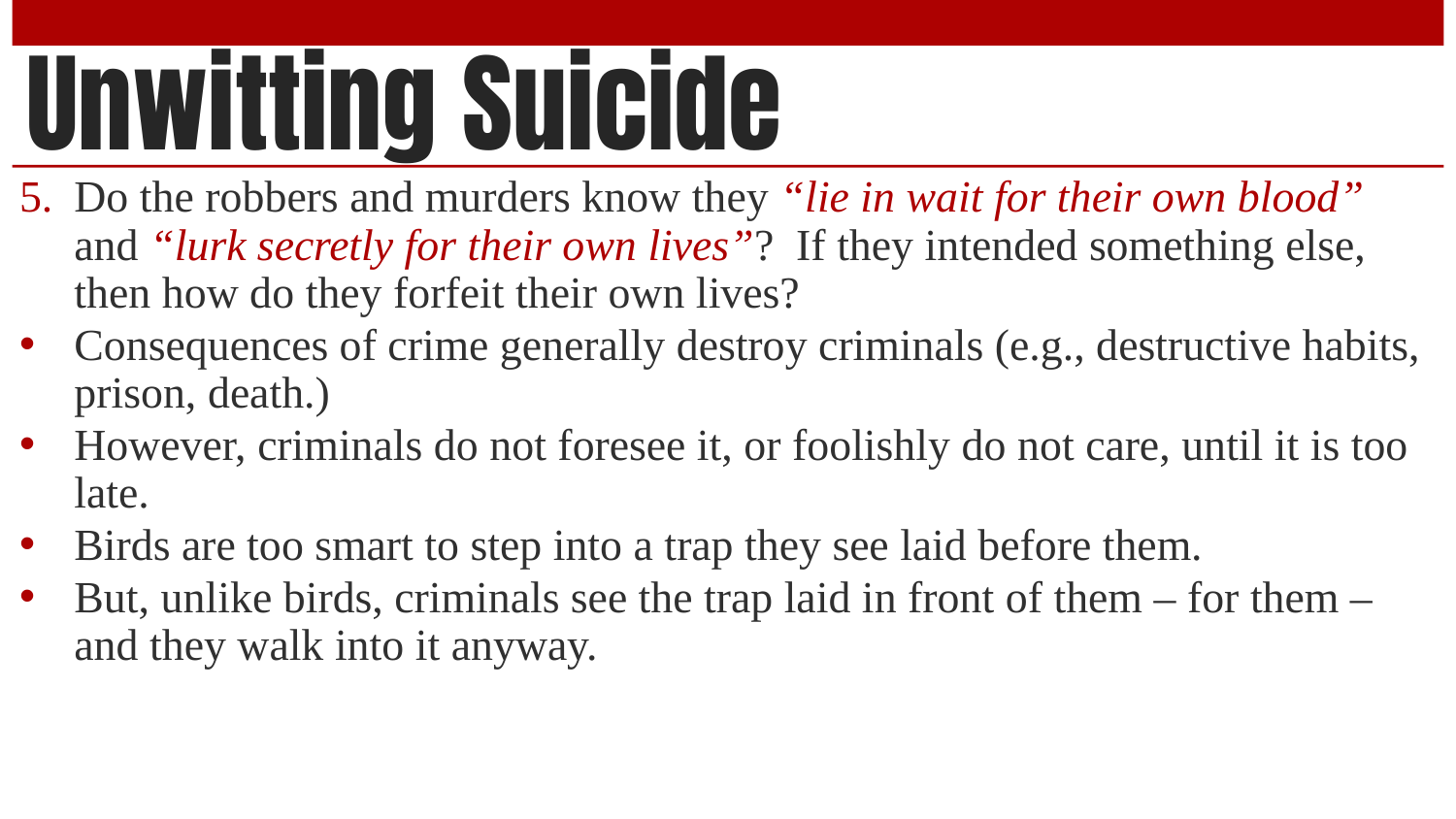

# Unwitting Suicide
Do the robbers and murders know they “lie in wait for their own blood” and “lurk secretly for their own lives”?  If they intended something else, then how do they forfeit their own lives?
Consequences of crime generally destroy criminals (e.g., destructive habits, prison, death.)
However, criminals do not foresee it, or foolishly do not care, until it is too late.
Birds are too smart to step into a trap they see laid before them.
But, unlike birds, criminals see the trap laid in front of them – for them – and they walk into it anyway.